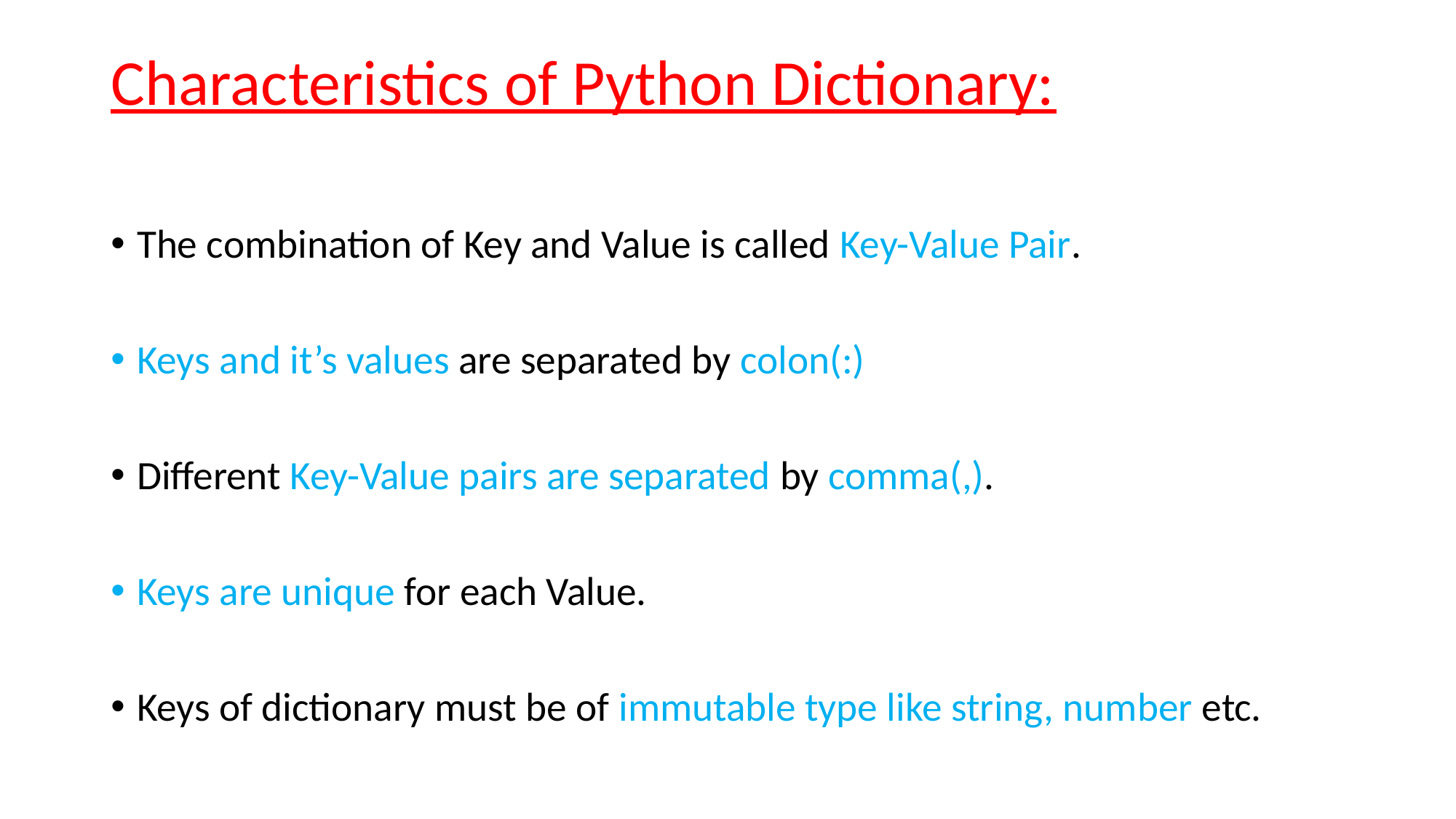

# Characteristics of Python Dictionary:
The combination of Key and Value is called Key-Value Pair.

Keys and it’s values are separated by colon(:)

Different Key-Value pairs are separated by comma(,).

Keys are unique for each Value.

Keys of dictionary must be of immutable type like string, number etc.